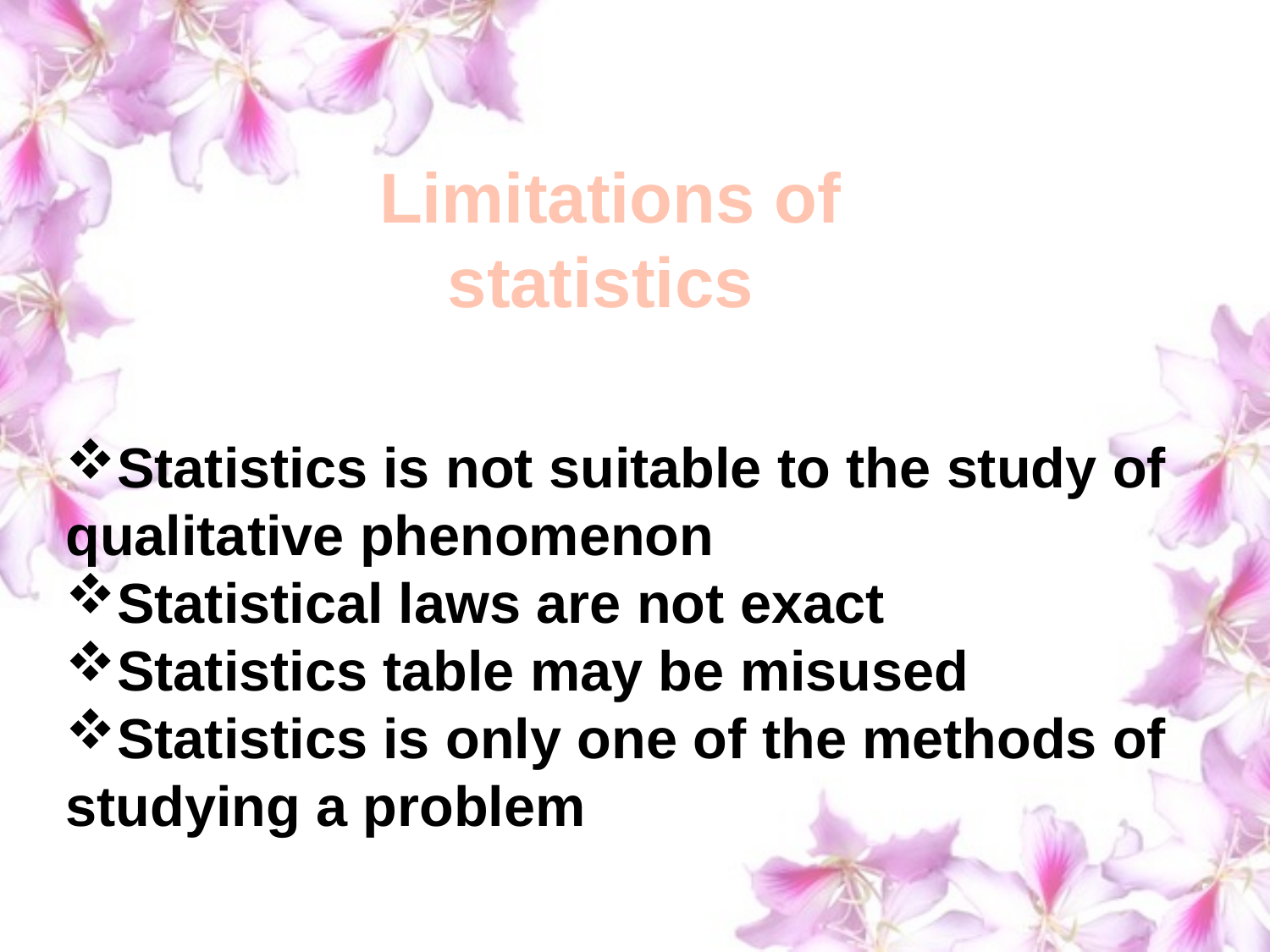

Limitations of statistics

Statistics is not suitable to the study of qualitative phenomenon
Statistical laws are not exact
Statistics table may be misused
Statistics is only one of the methods of studying a problem
#